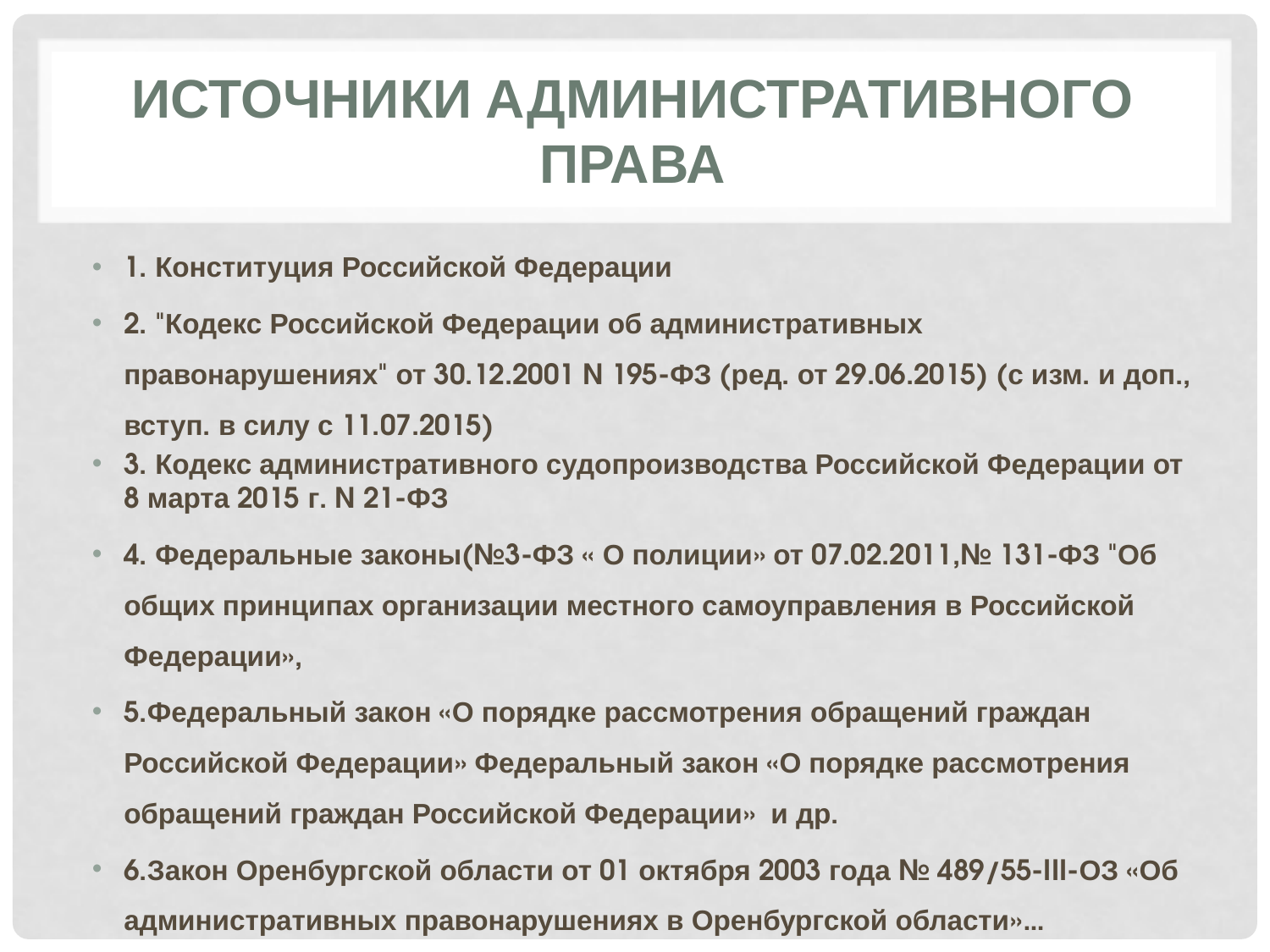

# Источники административного права
1. Конституция Российской Федерации
2. "Кодекс Российской Федерации об административных правонарушениях" от 30.12.2001 N 195-ФЗ (ред. от 29.06.2015) (с изм. и доп., вступ. в силу с 11.07.2015)
3. Кодекс административного судопроизводства Российской Федерации от 8 марта 2015 г. N 21-ФЗ
4. Федеральные законы(№3-ФЗ « О полиции» от 07.02.2011,№ 131-ФЗ "Об общих принципах организации местного самоуправления в Российской Федерации»,
5.Федеральный закон «О порядке рассмотрения обращений граждан Российской Федерации» Федеральный закон «О порядке рассмотрения обращений граждан Российской Федерации»  и др.
6.Закон Оренбургской области от 01 октября 2003 года № 489/55-III-ОЗ «Об административных правонарушениях в Оренбургской области»…